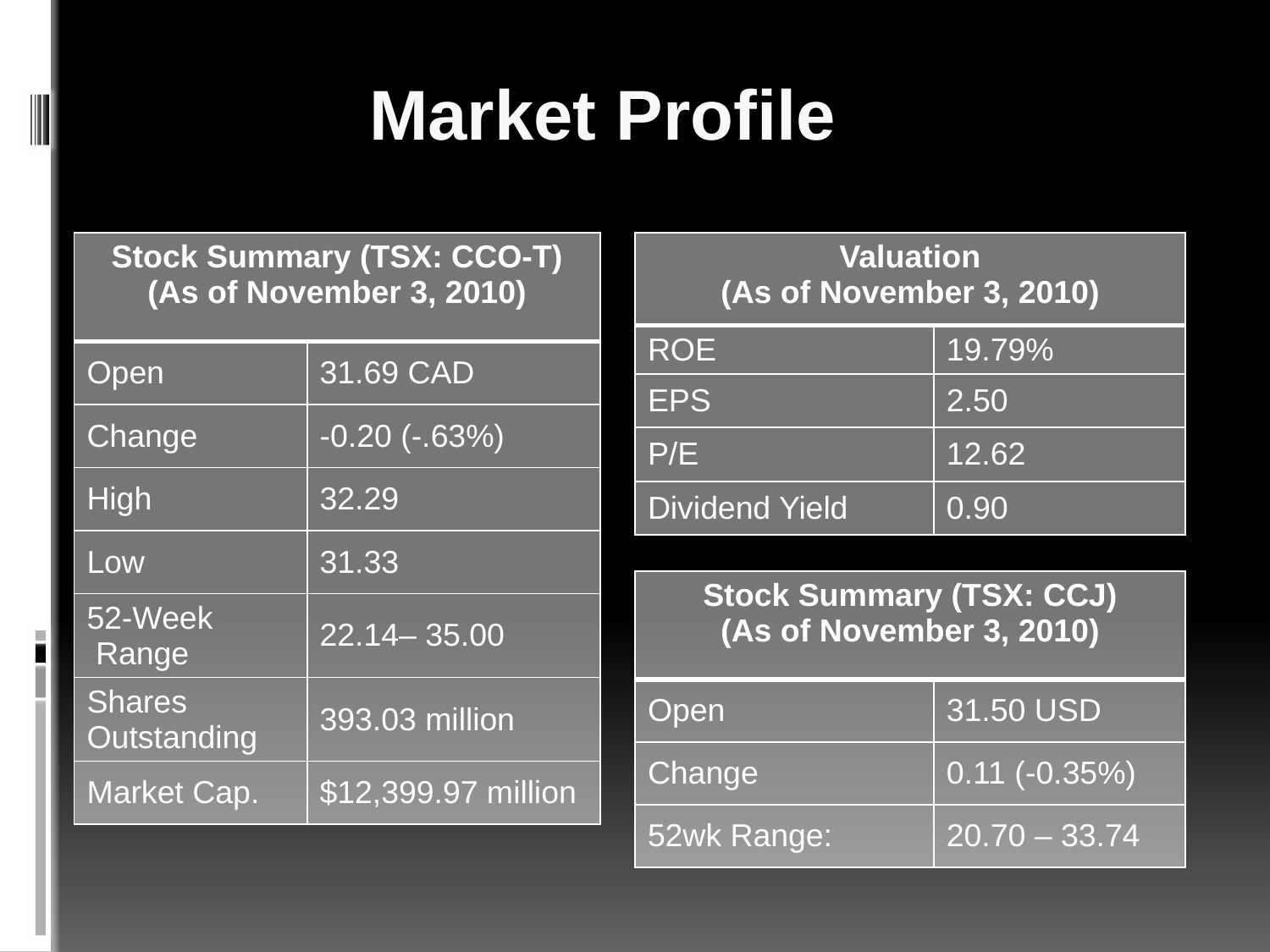

# Market Profile
| Stock Summary (TSX: CCO-T) (As of November 3, 2010) |  |
| --- | --- |
| Open | 31.69 CAD |
| Change | -0.20 (-.63%) |
| High | 32.29 |
| Low | 31.33 |
| 52-Week Range | 22.14– 35.00 |
| Shares Outstanding | 393.03 million |
| Market Cap. | $12,399.97 million |
| Valuation (As of November 3, 2010) |  |
| --- | --- |
| ROE | 19.79% |
| EPS | 2.50 |
| P/E | 12.62 |
| Dividend Yield | 0.90 |

| Stock Summary (TSX: CCJ) (As of November 3, 2010) |  |
| --- | --- |
| Open | 31.50 USD |
| Change | 0.11 (-0.35%) |
| 52wk Range: | 20.70 – 33.74 |